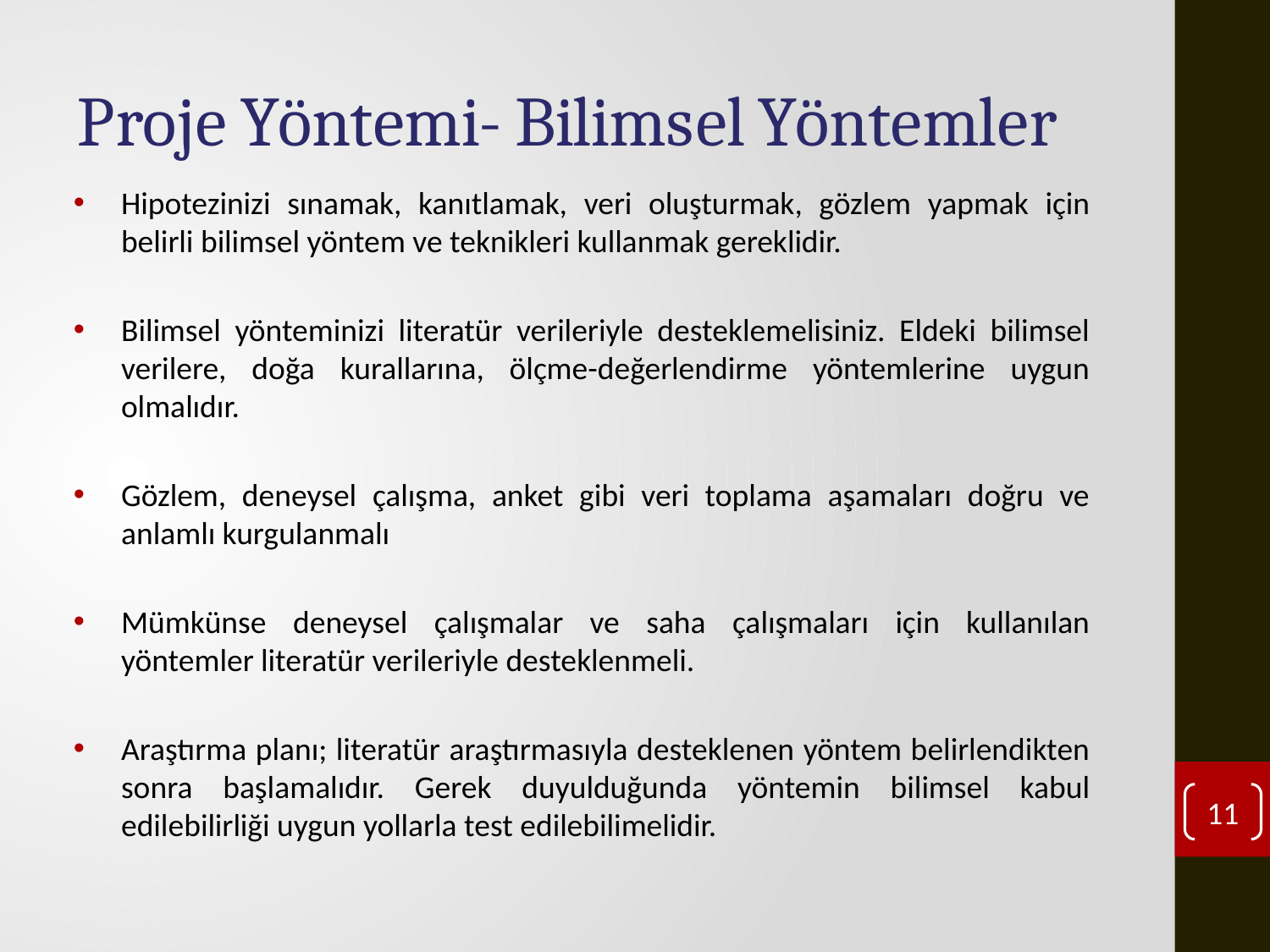

# Proje Yöntemi- Bilimsel Yöntemler
Hipotezinizi sınamak, kanıtlamak, veri oluşturmak, gözlem yapmak için belirli bilimsel yöntem ve teknikleri kullanmak gereklidir.

Bilimsel yönteminizi literatür verileriyle desteklemelisiniz. Eldeki bilimsel verilere, doğa kurallarına, ölçme-değerlendirme yöntemlerine uygun olmalıdır.

Gözlem, deneysel çalışma, anket gibi veri toplama aşamaları doğru ve anlamlı kurgulanmalı

Mümkünse deneysel çalışmalar ve saha çalışmaları için kullanılan yöntemler literatür verileriyle desteklenmeli.

Araştırma planı; literatür araştırmasıyla desteklenen yöntem belirlendikten sonra başlamalıdır. Gerek duyulduğunda yöntemin bilimsel kabul edilebilirliği uygun yollarla test edilebilimelidir.
11